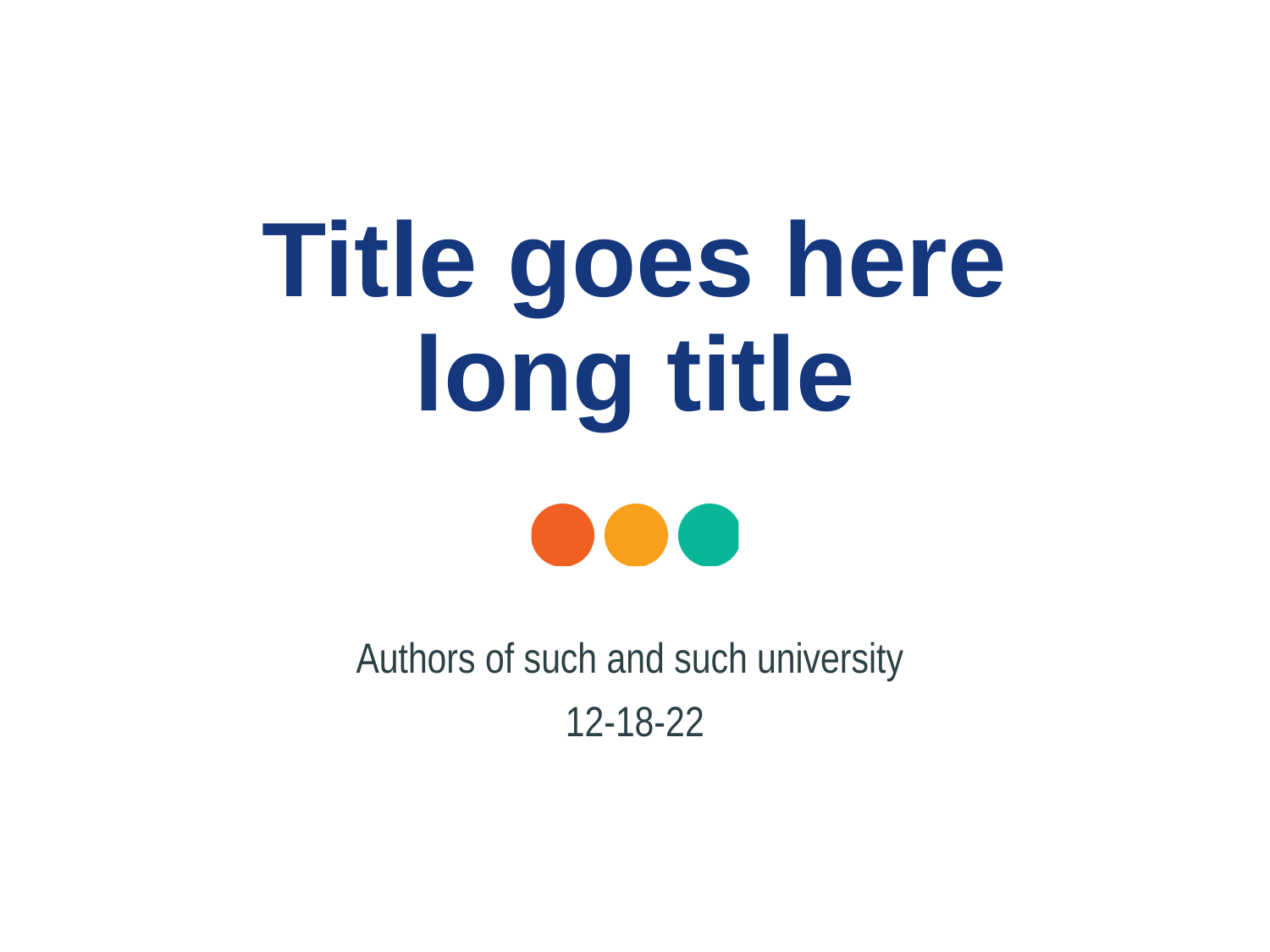

# Title goes here long title
Authors of such and such university
12-18-22